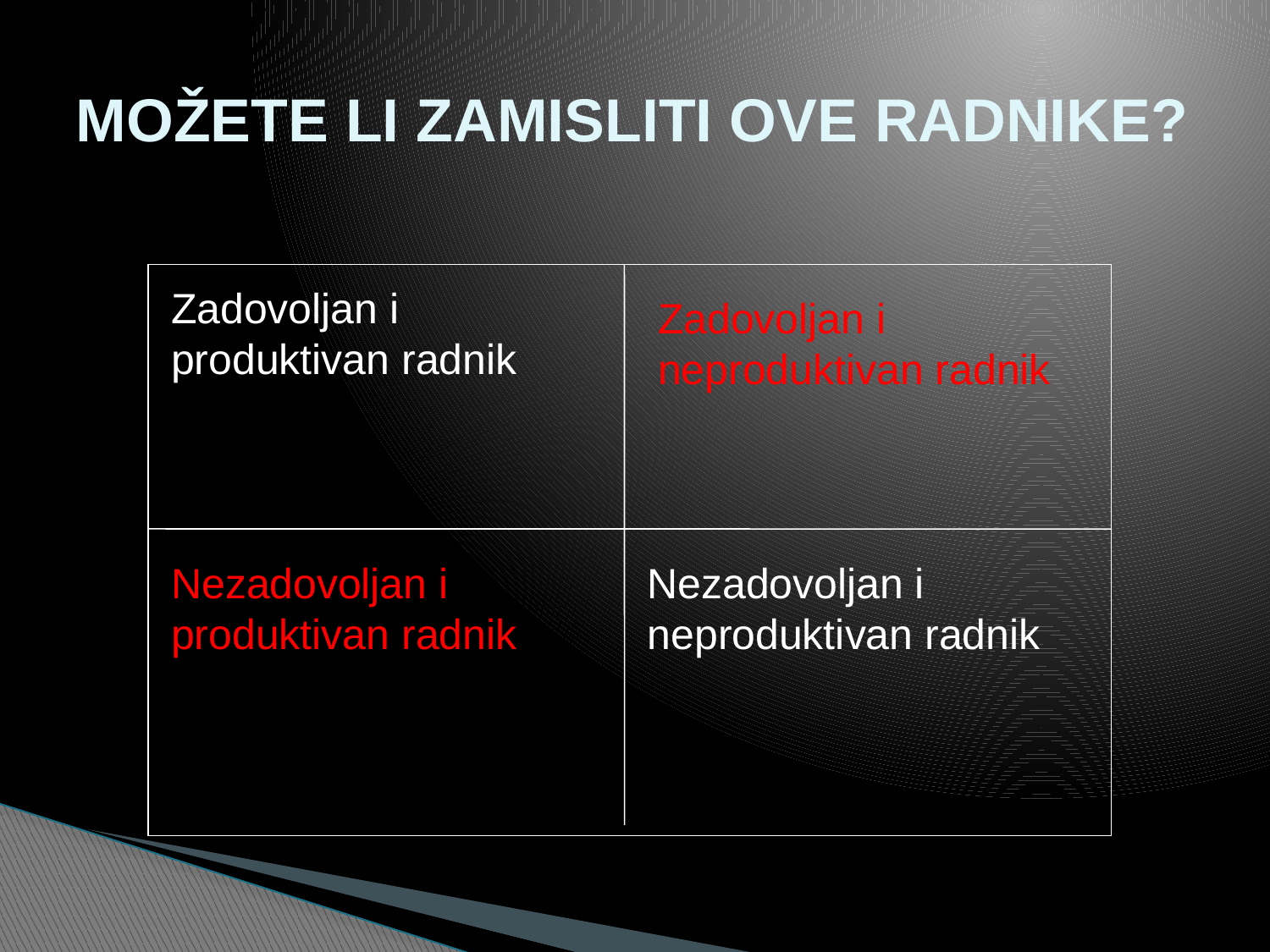

# MOŽETE LI ZAMISLITI OVE RADNIKE?

Zadovoljan i produktivan radnik
Zadovoljan i neproduktivan radnik

Nezadovoljan i produktivan radnik
Nezadovoljan i neproduktivan radnik